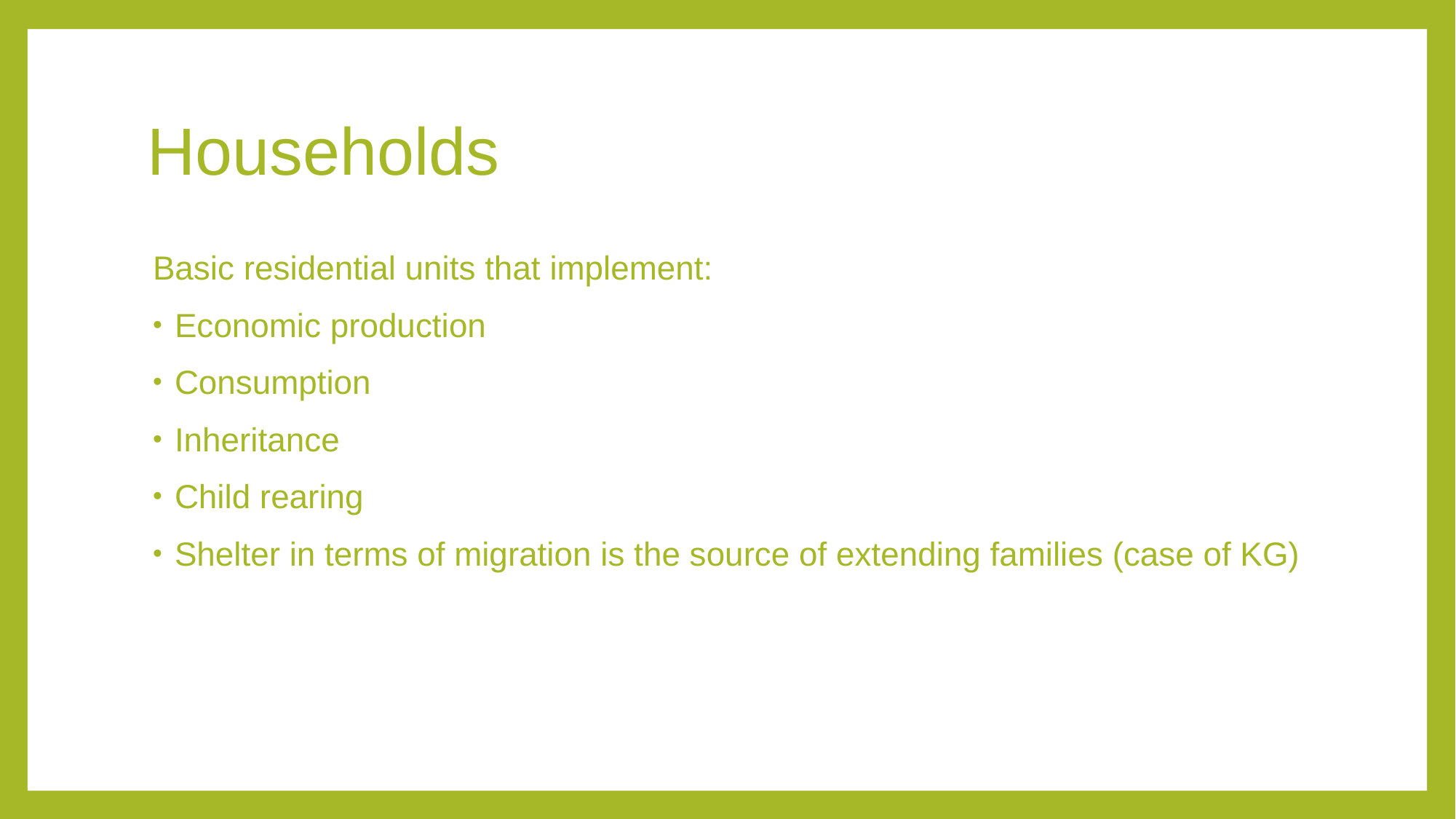

# Households
Basic residential units that implement:
Economic production
Consumption
Inheritance
Child rearing
Shelter in terms of migration is the source of extending families (case of KG)